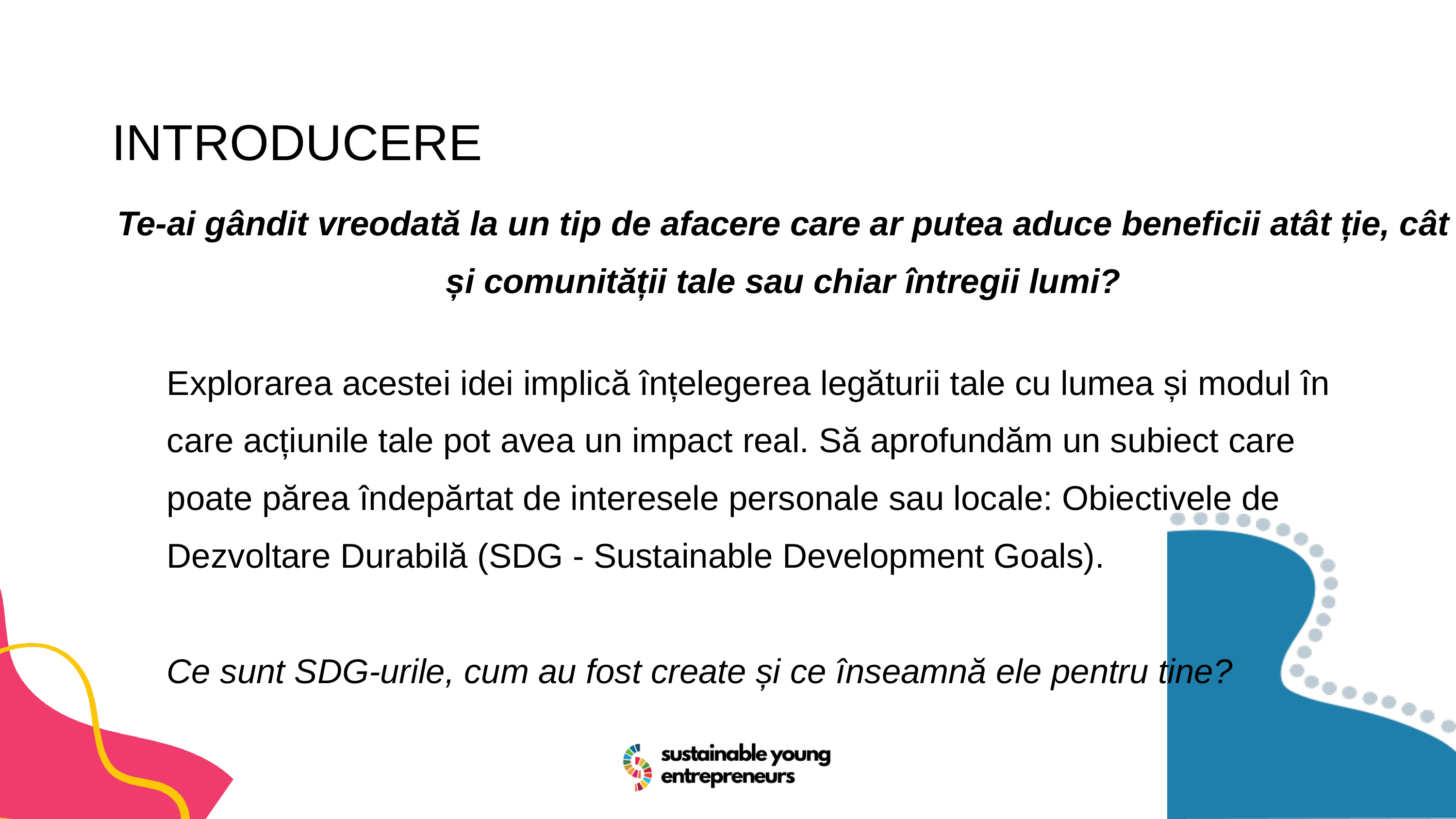

INTRODUCERE
Te-ai gândit vreodată la un tip de afacere care ar putea aduce beneficii atât ție, cât și comunității tale sau chiar întregii lumi?
Explorarea acestei idei implică înțelegerea legăturii tale cu lumea și modul în care acțiunile tale pot avea un impact real. Să aprofundăm un subiect care poate părea îndepărtat de interesele personale sau locale: Obiectivele de Dezvoltare Durabilă (SDG - Sustainable Development Goals).

Ce sunt SDG-urile, cum au fost create și ce înseamnă ele pentru tine?